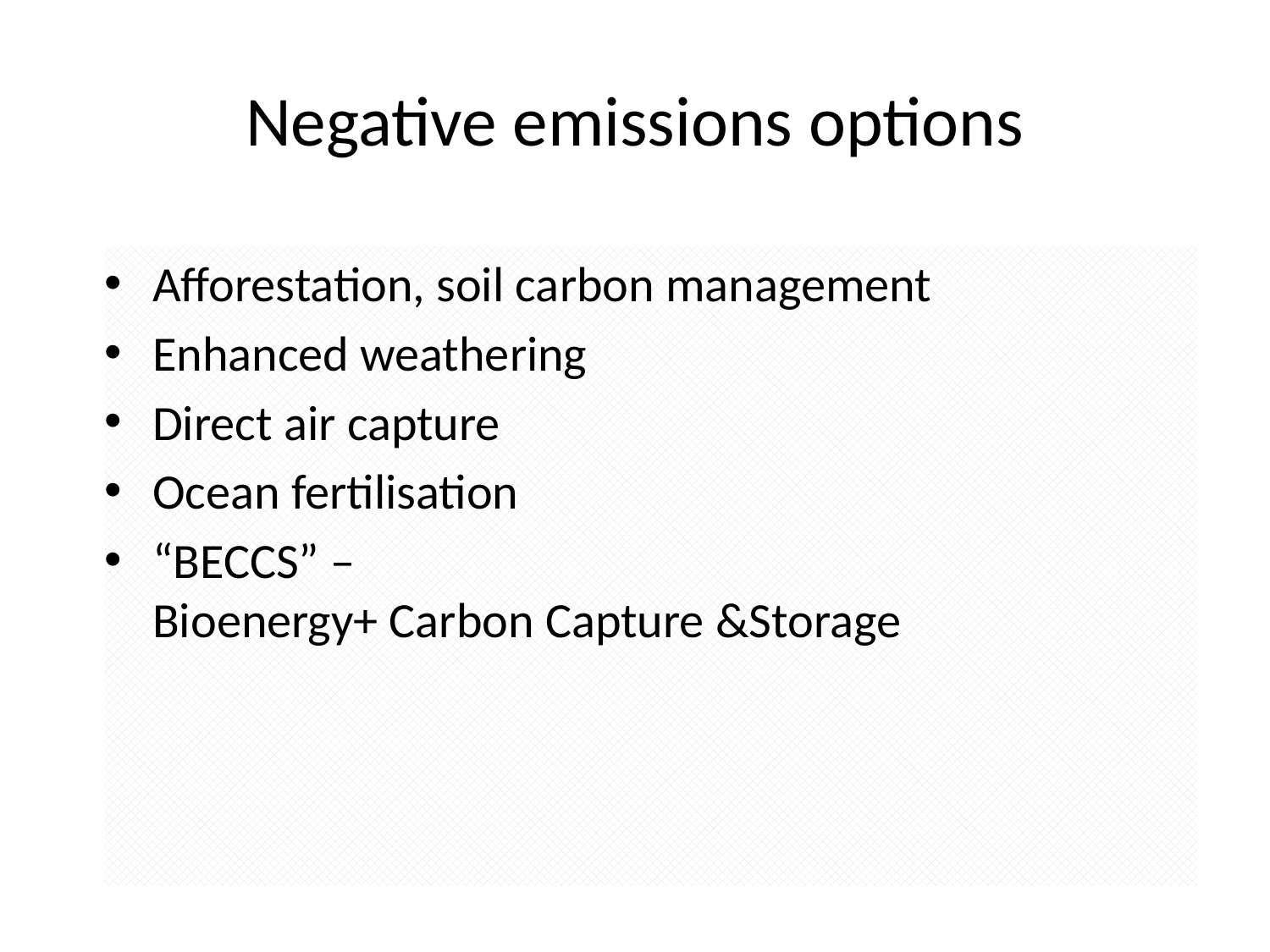

# Negative emissions options
Afforestation, soil carbon management
Enhanced weathering
Direct air capture
Ocean fertilisation
“BECCS” –
Bioenergy+ Carbon Capture &Storage